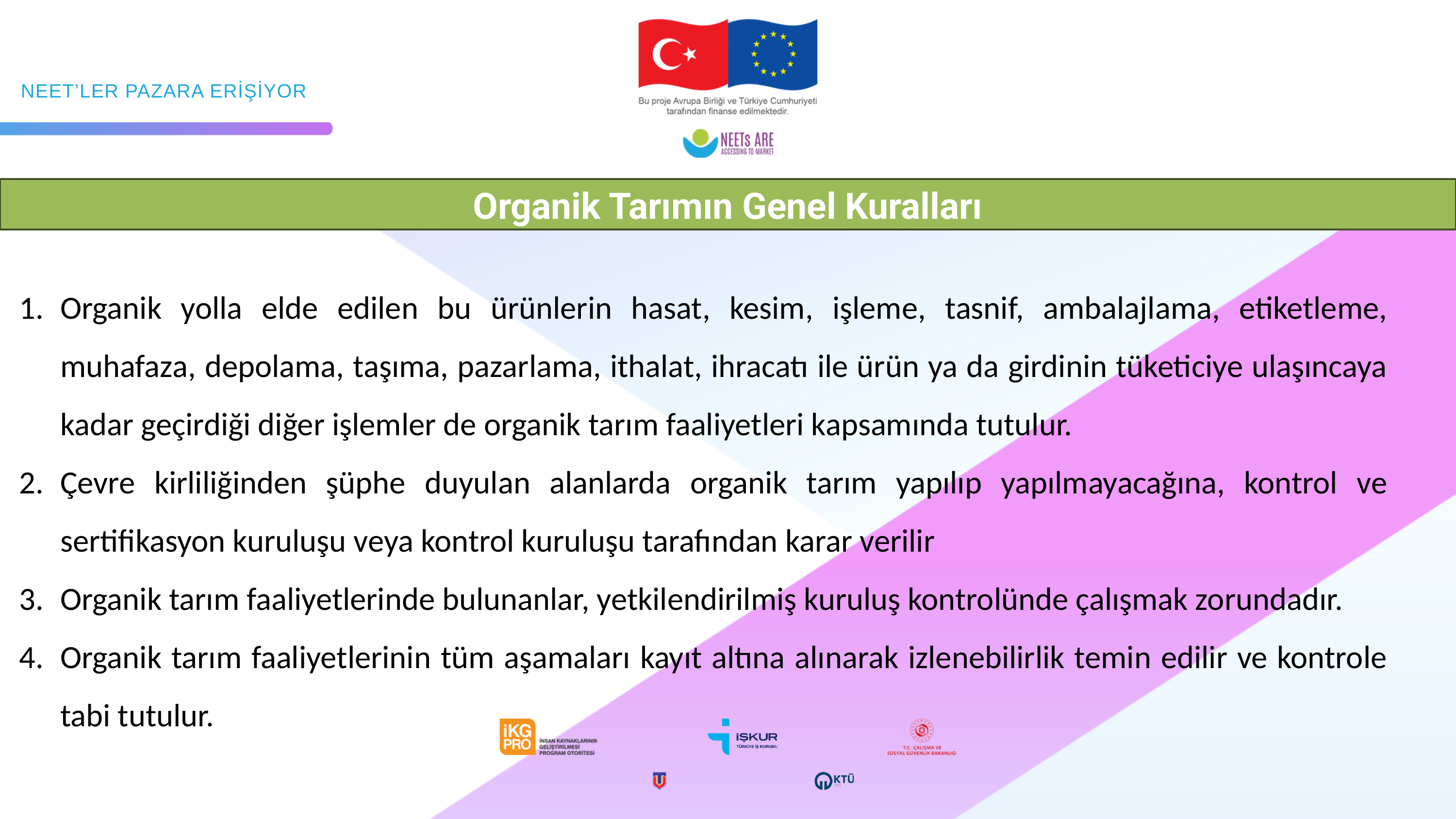

Organik Tarımın Genel Kuralları
Organik yolla elde edilen bu ürünlerin hasat, kesim, işleme, tasnif, ambalajlama, etiketleme, muhafaza, depolama, taşıma, pazarlama, ithalat, ihracatı ile ürün ya da girdinin tüketiciye ulaşıncaya kadar geçirdiği diğer işlemler de organik tarım faaliyetleri kapsamında tutulur.
Çevre kirliliğinden şüphe duyulan alanlarda organik tarım yapılıp yapılmayacağına, kontrol ve sertifikasyon kuruluşu veya kontrol kuruluşu tarafından karar verilir
Organik tarım faaliyetlerinde bulunanlar, yetkilendirilmiş kuruluş kontrolünde çalışmak zorundadır.
Organik tarım faaliyetlerinin tüm aşamaları kayıt altına alınarak izlenebilirlik temin edilir ve kontrole tabi tutulur.